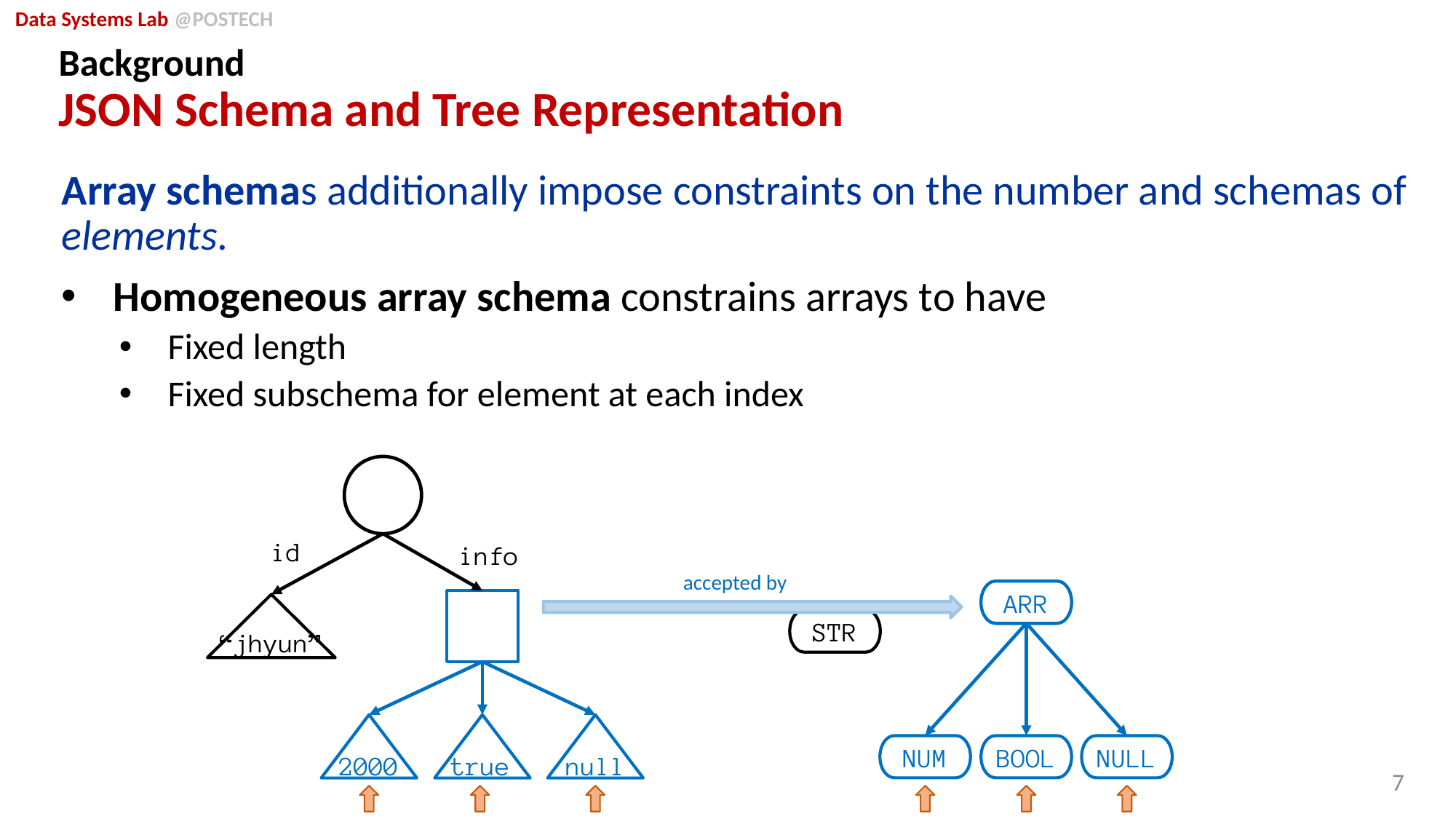

# Background JSON Schema and Tree Representation
Array schemas additionally impose constraints on the number and schemas of elements.
Homogeneous array schema constrains arrays to have
Fixed length
Fixed subschema for element at each index

id
info
accepted by
ARR
ARR

STR
“jhyun”

NUM
BOOL
NULL
2000
true
null
7